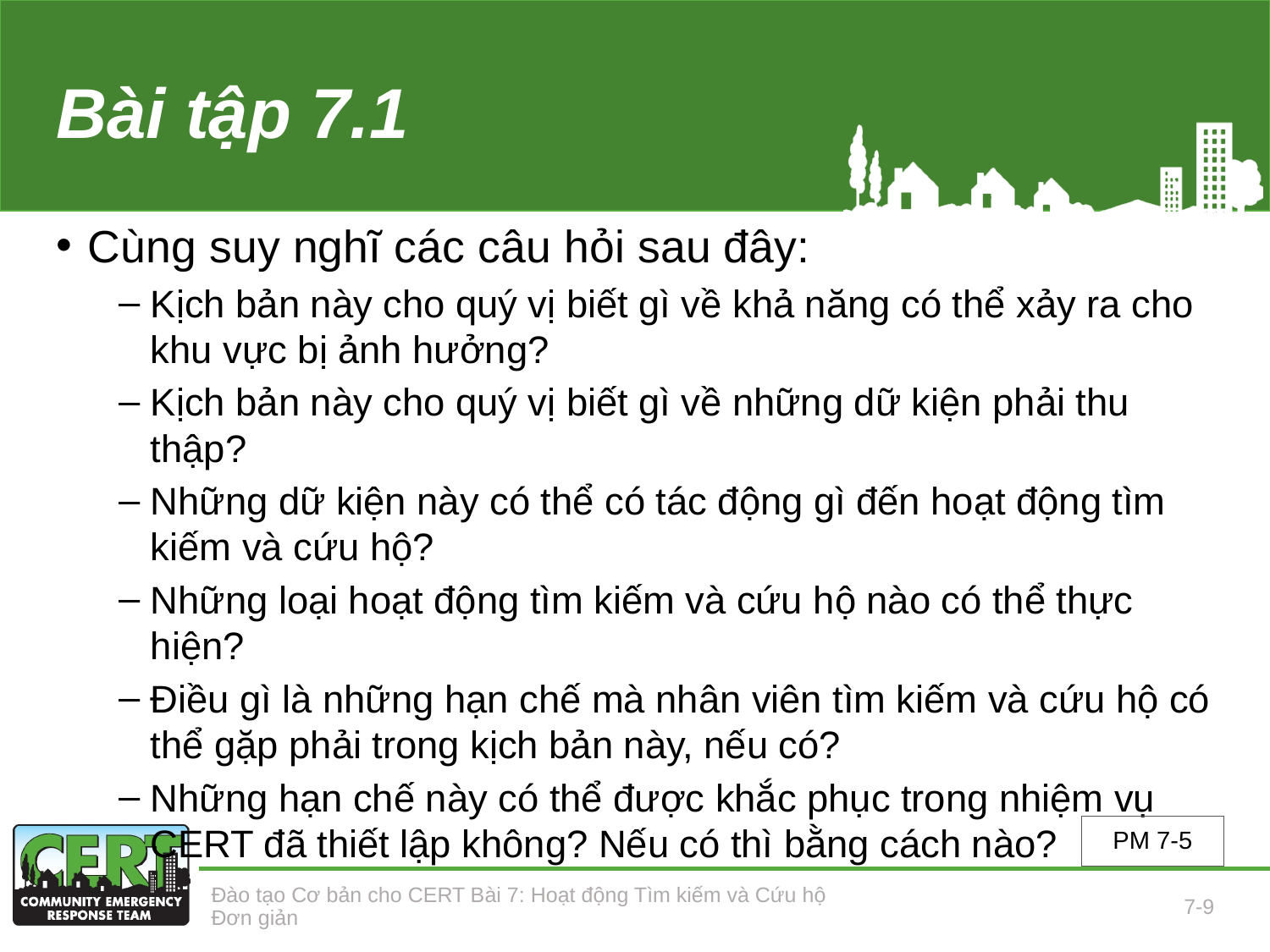

# Bài tập 7.1
Cùng suy nghĩ các câu hỏi sau đây:
Kịch bản này cho quý vị biết gì về khả năng có thể xảy ra cho khu vực bị ảnh hưởng?
Kịch bản này cho quý vị biết gì về những dữ kiện phải thu thập?
Những dữ kiện này có thể có tác động gì đến hoạt động tìm kiếm và cứu hộ?
Những loại hoạt động tìm kiếm và cứu hộ nào có thể thực hiện?
Điều gì là những hạn chế mà nhân viên tìm kiếm và cứu hộ có thể gặp phải trong kịch bản này, nếu có?
Những hạn chế này có thể được khắc phục trong nhiệm vụ CERT đã thiết lập không? Nếu có thì bằng cách nào?

PM 7-5
Đào tạo Cơ bản cho CERT Bài 7: Hoạt động Tìm kiếm và Cứu hộ Đơn giản
7-9